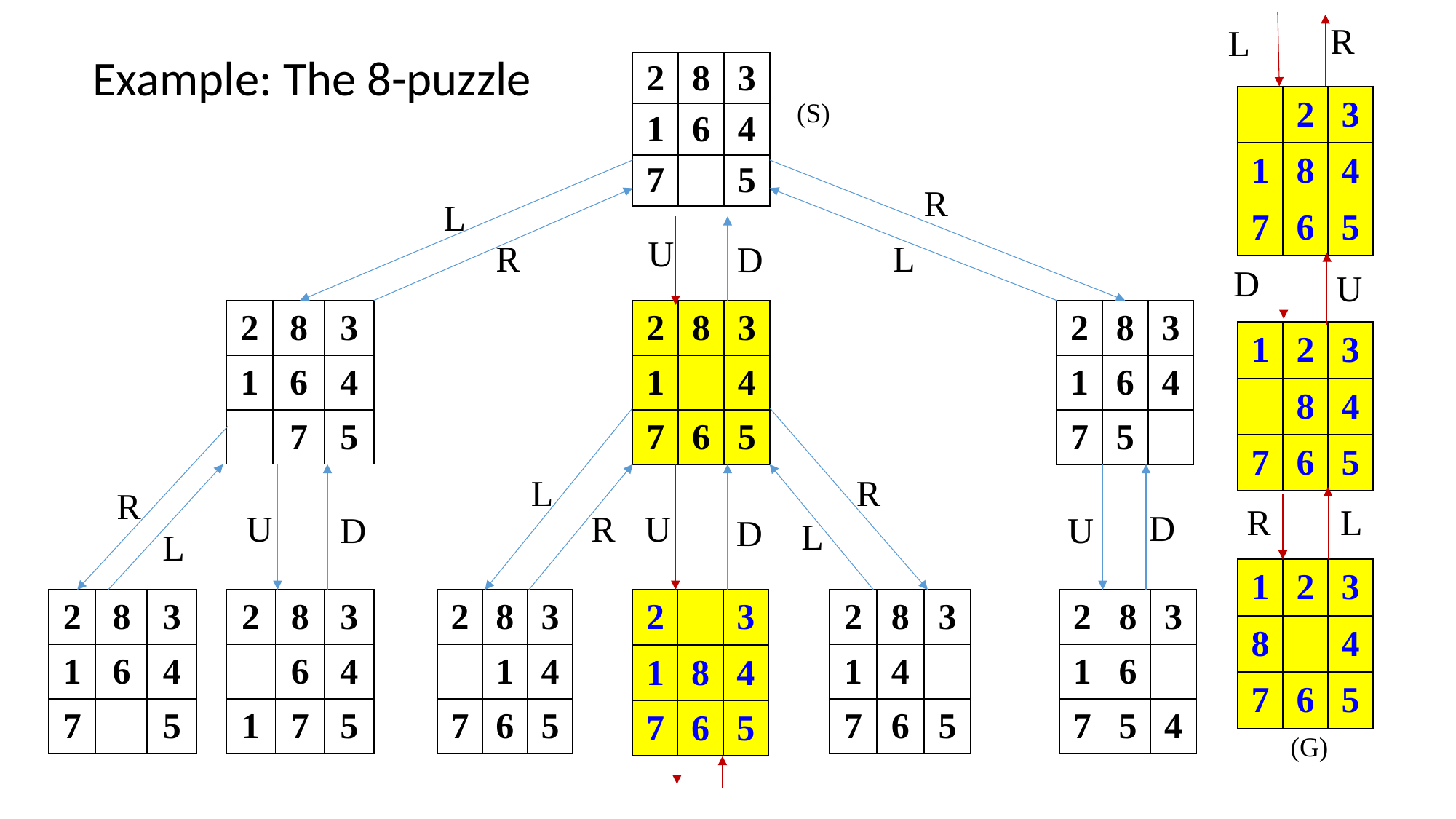

R
L
Example: The 8-puzzle
| 2 | 8 | 3 |
| --- | --- | --- |
| 1 | 6 | 4 |
| 7 |  | 5 |
|  | 2 | 3 |
| --- | --- | --- |
| 1 | 8 | 4 |
| 7 | 6 | 5 |
(S)
R
L
U
R
L
D
D
U
| 2 | 8 | 3 |
| --- | --- | --- |
| 1 |  | 4 |
| 7 | 6 | 5 |
| 2 | 8 | 3 |
| --- | --- | --- |
| 1 | 6 | 4 |
| 7 | 5 |  |
| 2 | 8 | 3 |
| --- | --- | --- |
| 1 | 6 | 4 |
|  | 7 | 5 |
| 1 | 2 | 3 |
| --- | --- | --- |
|  | 8 | 4 |
| 7 | 6 | 5 |
R
L
R
L
R
D
U
U
R
D
U
D
L
L
| 1 | 2 | 3 |
| --- | --- | --- |
| 8 |  | 4 |
| 7 | 6 | 5 |
| 2 | 8 | 3 |
| --- | --- | --- |
| 1 | 6 |  |
| 7 | 5 | 4 |
| 2 | 8 | 3 |
| --- | --- | --- |
| 1 | 6 | 4 |
| 7 |  | 5 |
| 2 | 8 | 3 |
| --- | --- | --- |
|  | 1 | 4 |
| 7 | 6 | 5 |
| 2 | 8 | 3 |
| --- | --- | --- |
| 1 | 4 |  |
| 7 | 6 | 5 |
| 2 | 8 | 3 |
| --- | --- | --- |
|  | 6 | 4 |
| 1 | 7 | 5 |
| 2 |  | 3 |
| --- | --- | --- |
| 1 | 8 | 4 |
| 7 | 6 | 5 |
(G)